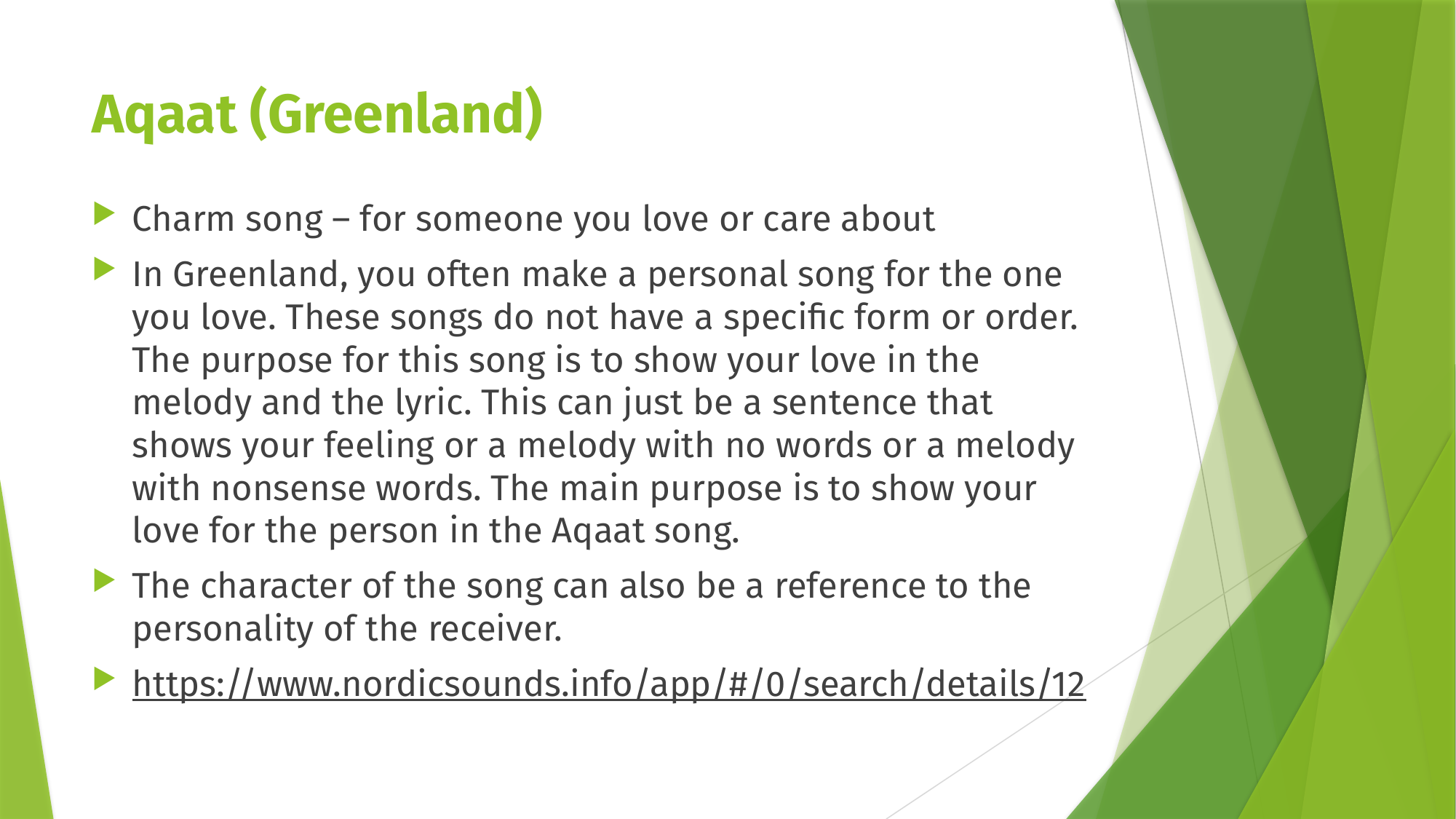

# Aqaat (Greenland)
Charm song – for someone you love or care about
In Greenland, you often make a personal song for the one you love. These songs do not have a specific form or order. The purpose for this song is to show your love in the melody and the lyric. This can just be a sentence that shows your feeling or a melody with no words or a melody with nonsense words. The main purpose is to show your love for the person in the Aqaat song.
The character of the song can also be a reference to the personality of the receiver.
https://www.nordicsounds.info/app/#/0/search/details/12